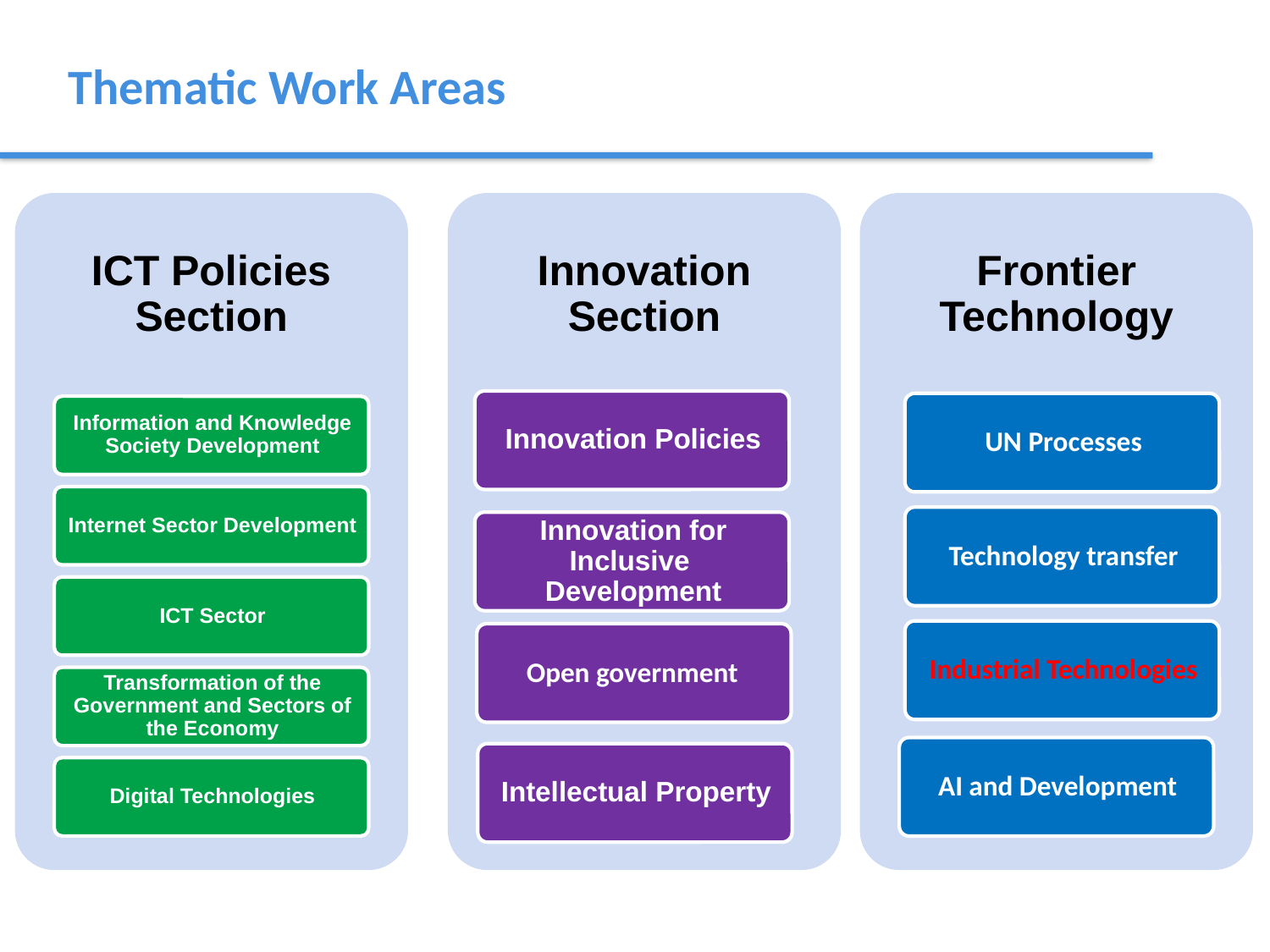

Thematic Work Areas
ICT Policies Section
Information and Knowledge Society Development
Internet Sector Development
ICT Sector
Transformation of the Government and Sectors of the Economy
Digital Technologies
Innovation Section
Innovation Policies
Innovation for Inclusive  Development
Open government
Intellectual Property
Frontier Technology
UN Processes
Technology transfer
Industrial Technologies
AI and Development